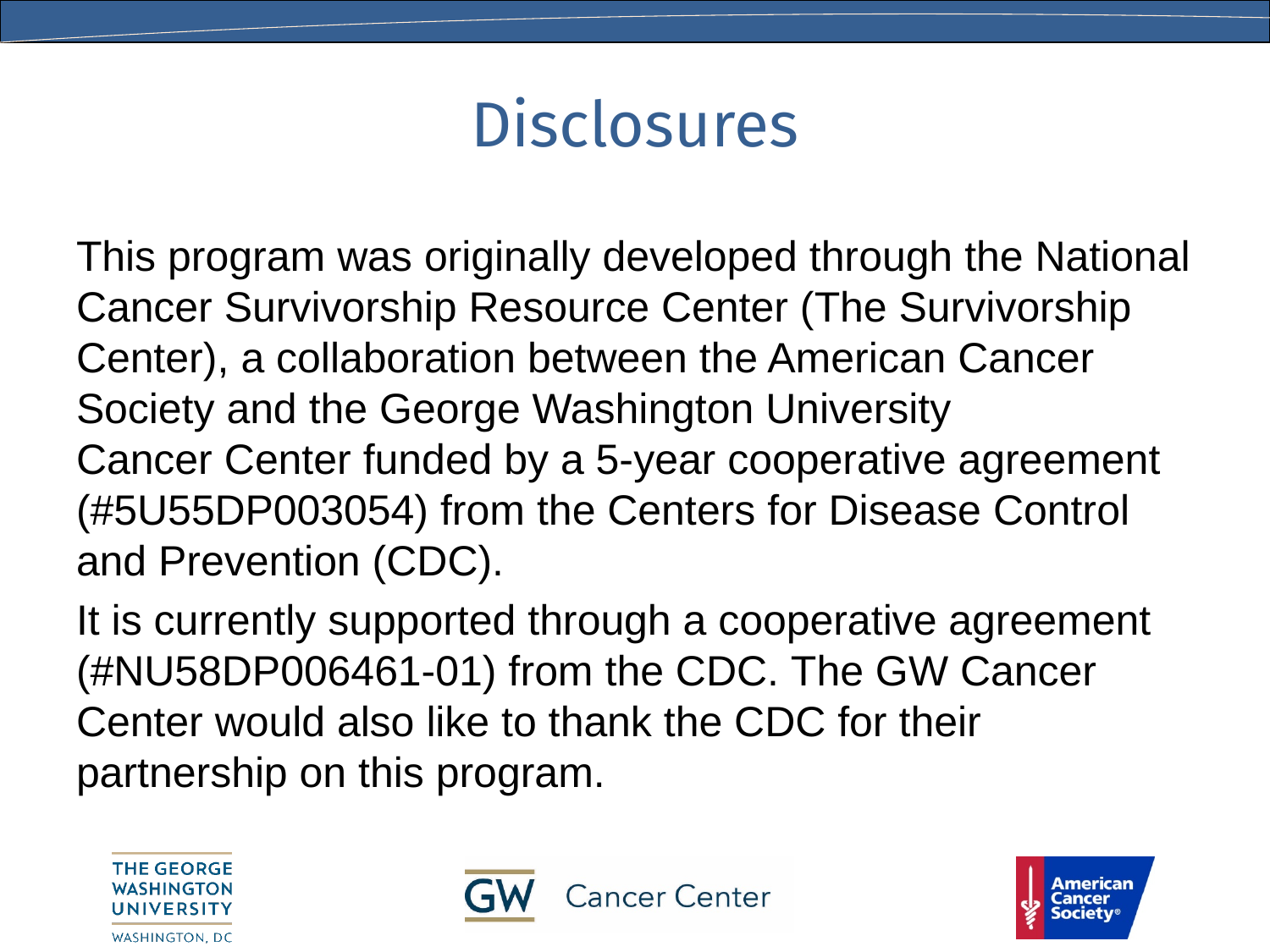

# Disclosures
This program was originally developed through the National Cancer Survivorship Resource Center (The Survivorship Center), a collaboration between the American Cancer Society and the George Washington University Cancer Center funded by a 5-year cooperative agreement (#5U55DP003054) from the Centers for Disease Control and Prevention (CDC).
It is currently supported through a cooperative agreement (#NU58DP006461-01) from the CDC. The GW Cancer Center would also like to thank the CDC for their partnership on this program.